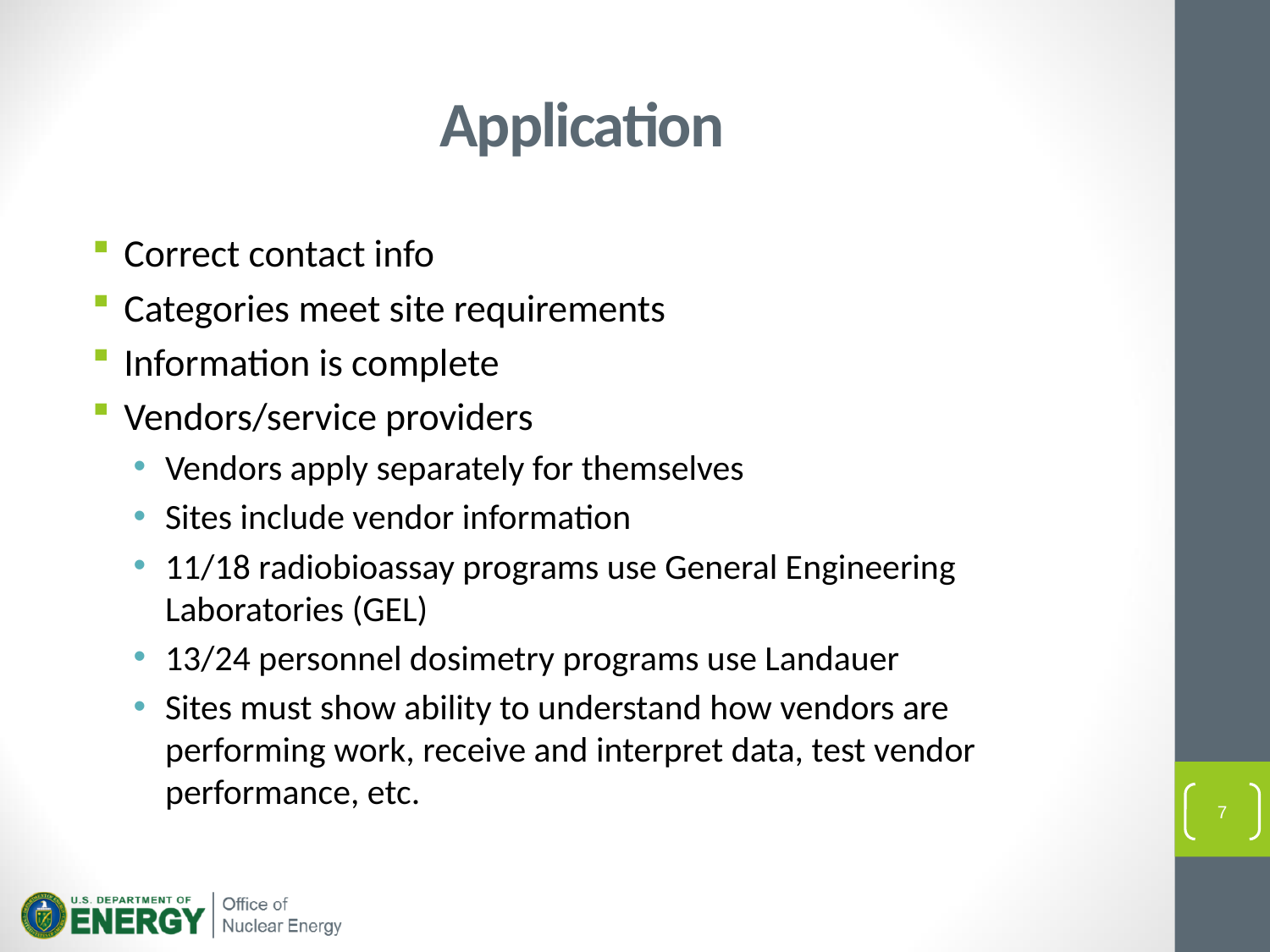

# Application
Correct contact info
Categories meet site requirements
Information is complete
Vendors/service providers
Vendors apply separately for themselves
Sites include vendor information
11/18 radiobioassay programs use General Engineering Laboratories (GEL)
13/24 personnel dosimetry programs use Landauer
Sites must show ability to understand how vendors are performing work, receive and interpret data, test vendor performance, etc.

7